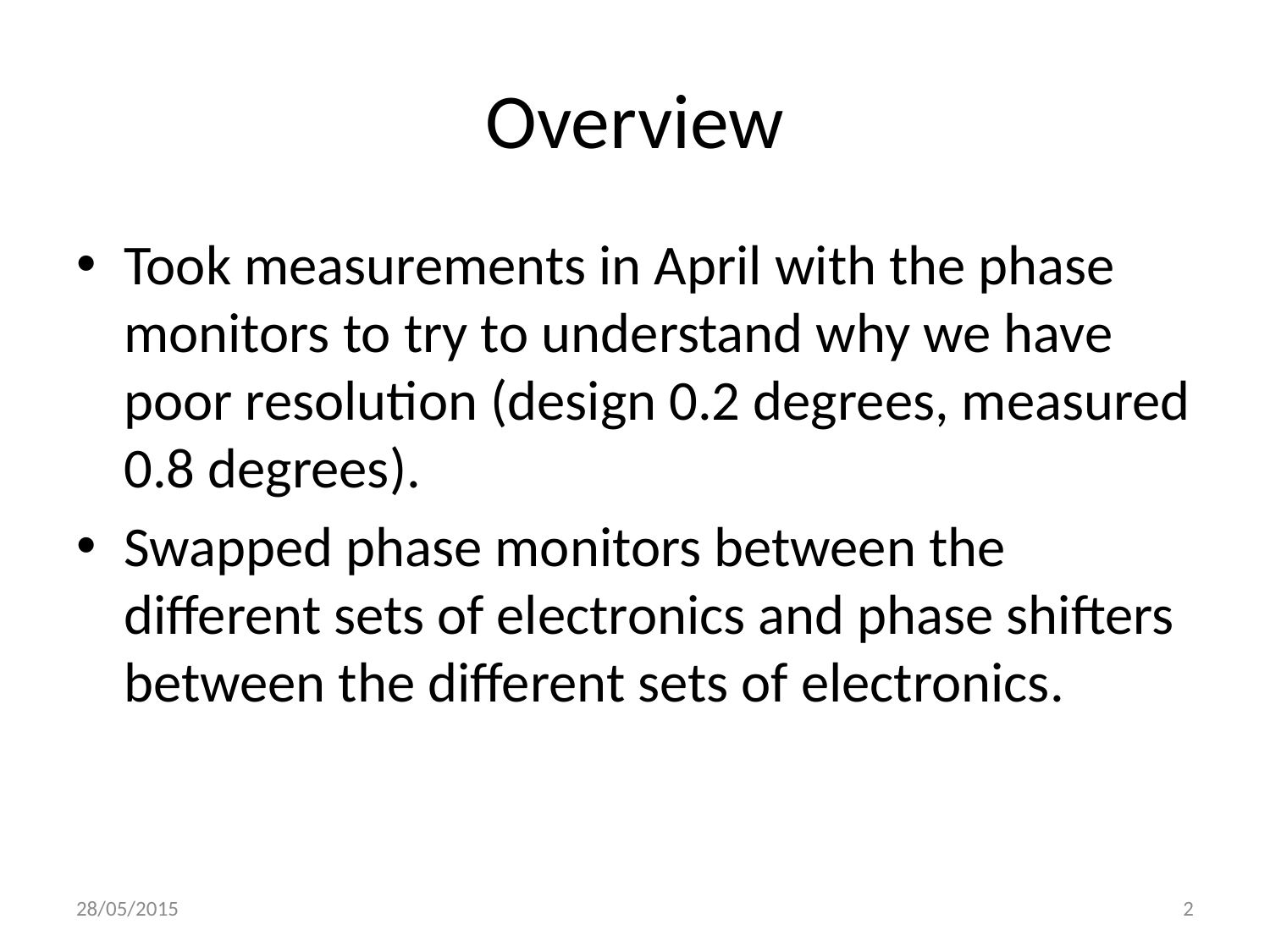

# Overview
Took measurements in April with the phase monitors to try to understand why we have poor resolution (design 0.2 degrees, measured 0.8 degrees).
Swapped phase monitors between the different sets of electronics and phase shifters between the different sets of electronics.
28/05/2015
2